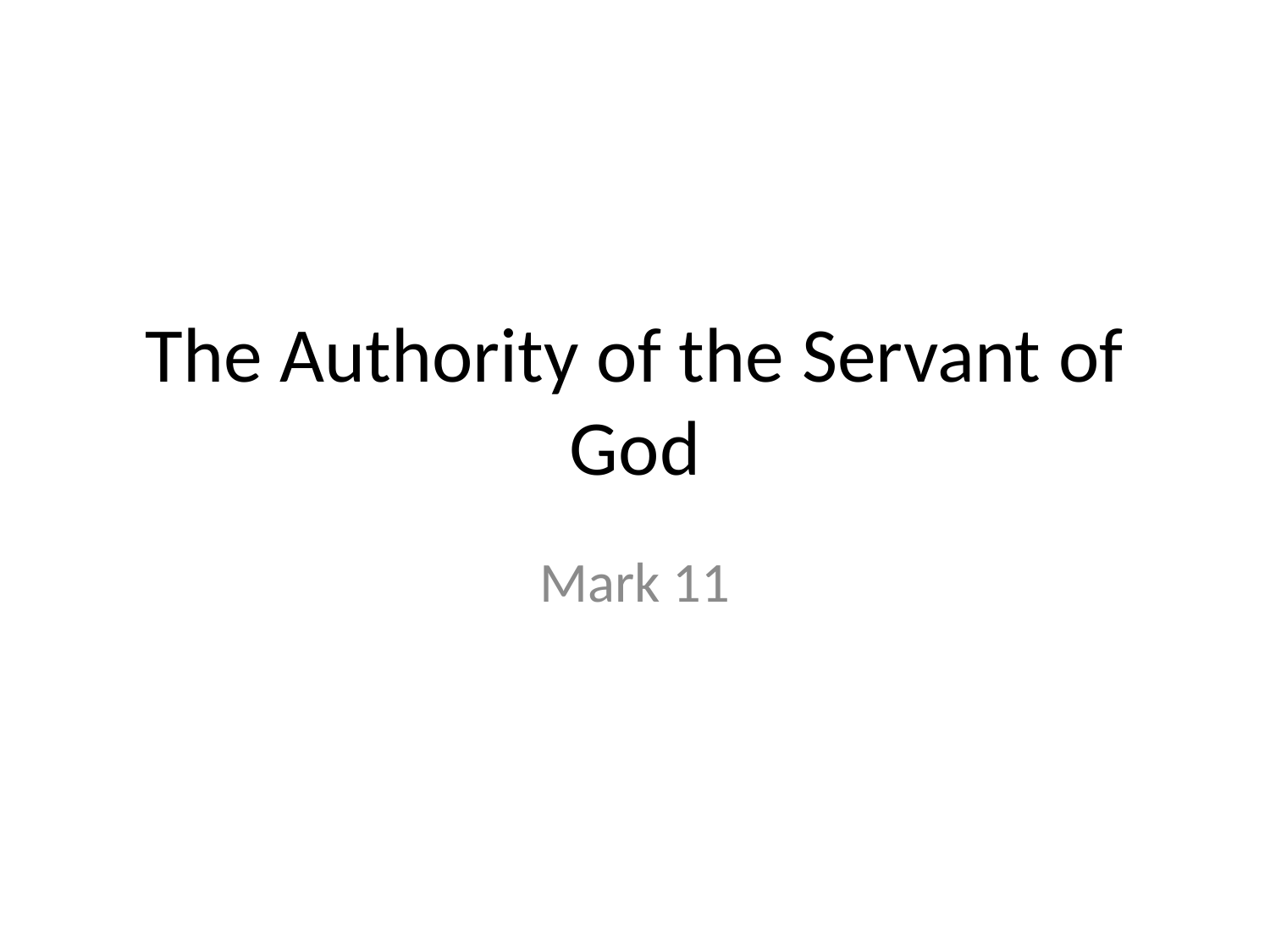

# The Authority of the Servant of God
Mark 11